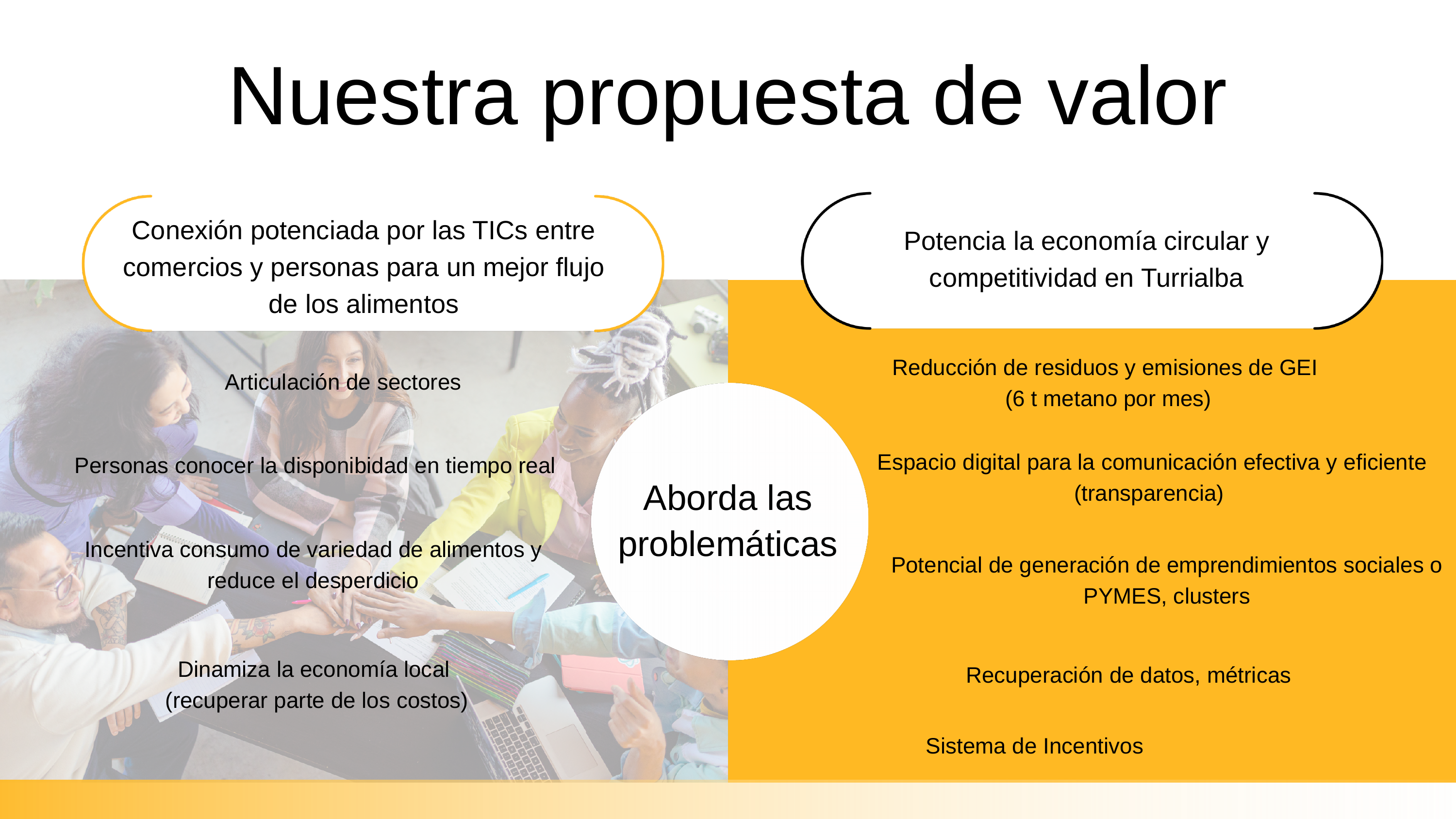

Nuestra propuesta de valor

Conexión potenciada por las TICs entre comercios y personas para un mejor flujo de los alimentos
Potencia la economía circular y competitividad en Turrialba

Reducción de residuos y emisiones de GEI
(6 t metano por mes)
Articulación de sectores

Espacio digital para la comunicación efectiva y eficiente
(transparencia)
Personas conocer la disponibidad en tiempo real
Aborda las problemáticas
Incentiva consumo de variedad de alimentos y reduce el desperdicio
Potencial de generación de emprendimientos sociales o PYMES, clusters
Dinamiza la economía local
(recuperar parte de los costos)
Recuperación de datos, métricas
Sistema de Incentivos